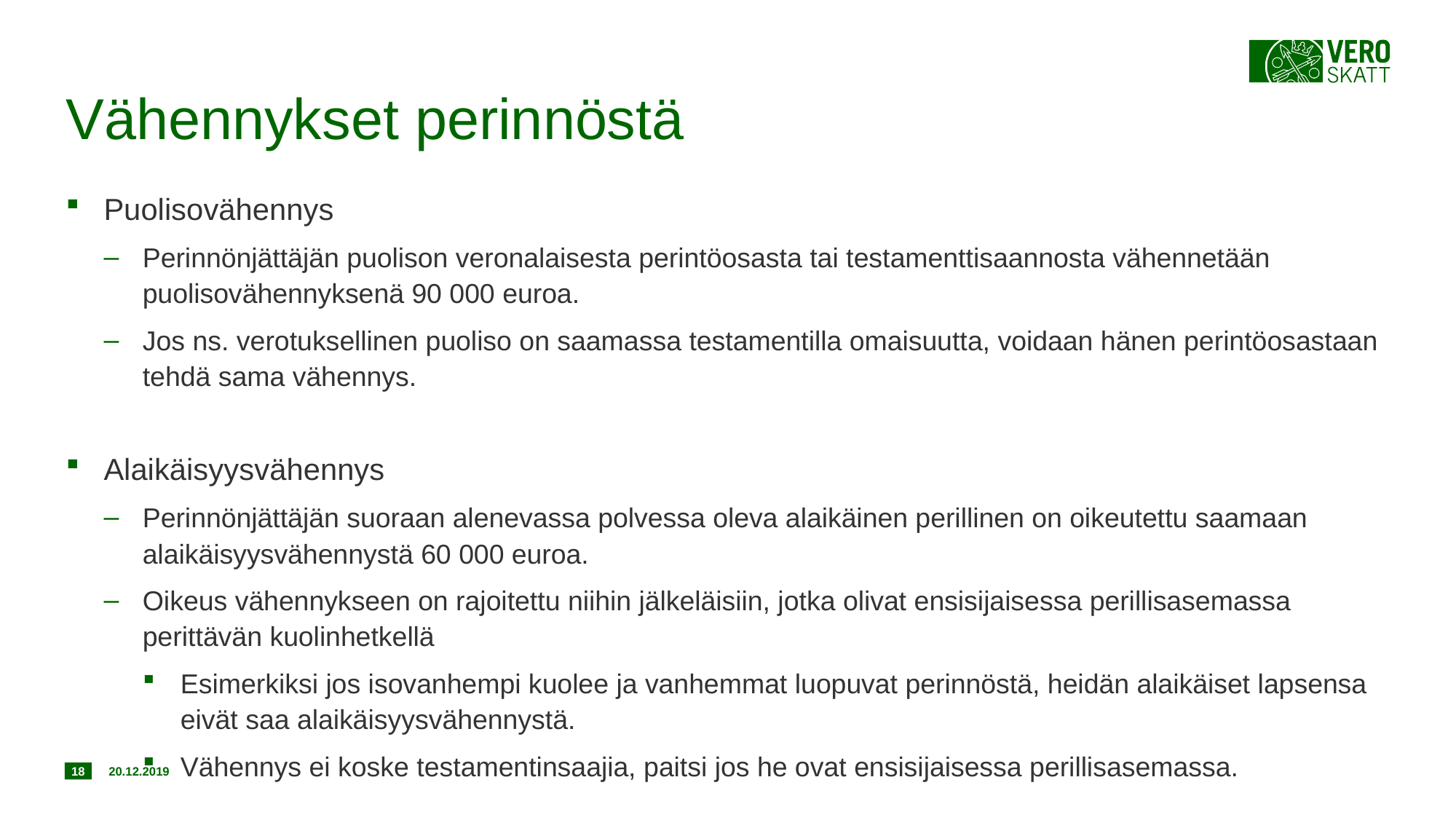

# Vähennykset perinnöstä
Puolisovähennys
Perinnönjättäjän puolison veronalaisesta perintöosasta tai testamenttisaannosta vähennetään puolisovähennyksenä 90 000 euroa.
Jos ns. verotuksellinen puoliso on saamassa testamentilla omaisuutta, voidaan hänen perintöosastaan tehdä sama vähennys.

Alaikäisyysvähennys
Perinnönjättäjän suoraan alenevassa polvessa oleva alaikäinen perillinen on oikeutettu saamaan alaikäisyysvähennystä 60 000 euroa.
Oikeus vähennykseen on rajoitettu niihin jälkeläisiin, jotka olivat ensisijaisessa perillisasemassa perittävän kuolinhetkellä
Esimerkiksi jos isovanhempi kuolee ja vanhemmat luopuvat perinnöstä, heidän alaikäiset lapsensa eivät saa alaikäisyysvähennystä.
Vähennys ei koske testamentinsaajia, paitsi jos he ovat ensisijaisessa perillisasemassa.

18
20.12.2019